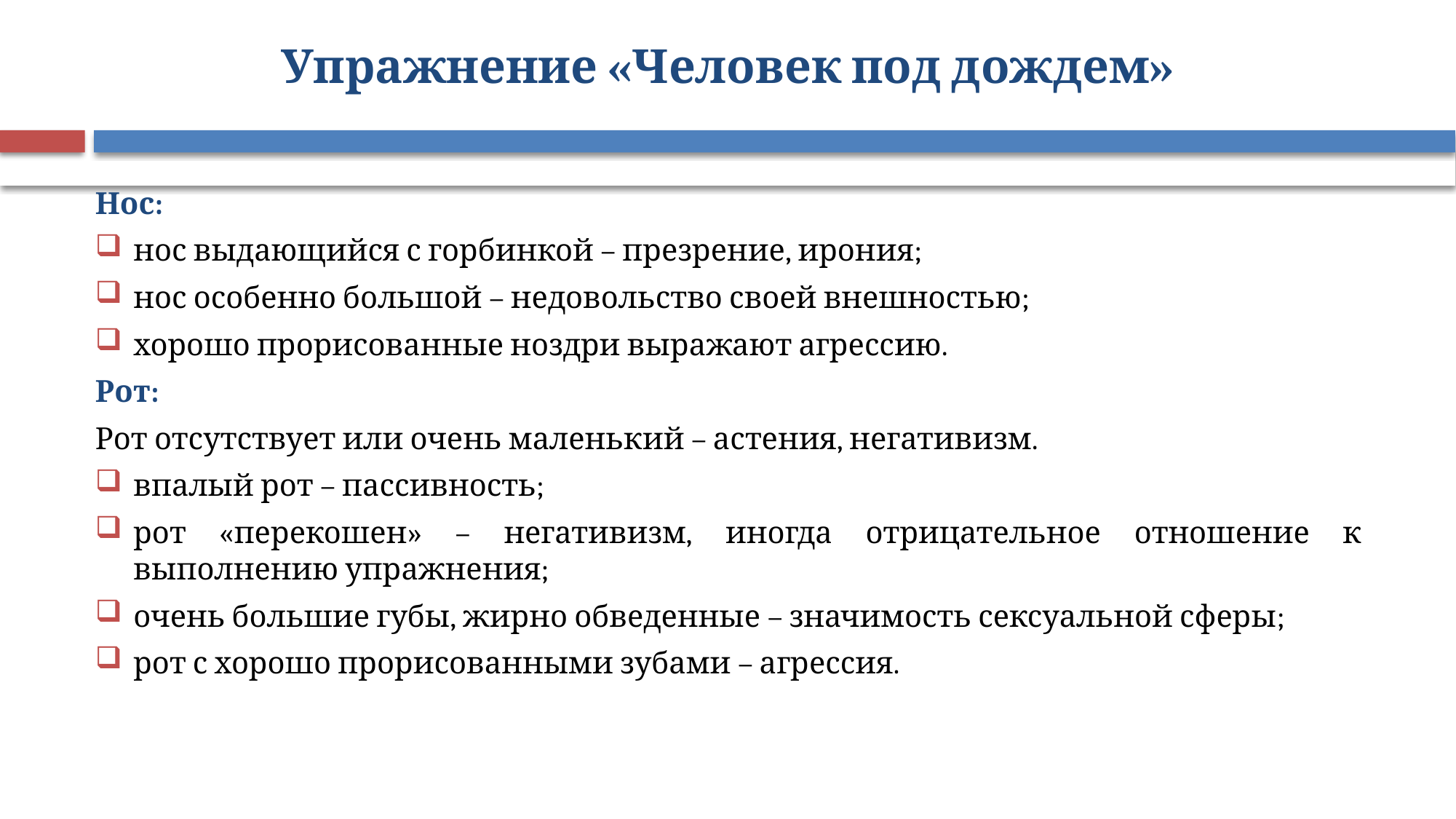

# Упражнение «Человек под дождем»
Нос:
нос выдающийся с горбинкой – презрение, ирония;
нос особенно большой – недовольство своей внешностью;
хорошо прорисованные ноздри выражают агрессию.
Рот:
Рот отсутствует или очень маленький – астения, негативизм.
впалый рот – пассивность;
рот «перекошен» – негативизм, иногда отрицательное отношение к выполнению упражнения;
очень большие губы, жирно обведенные – значимость сексуальной сферы;
рот с хорошо прорисованными зубами – агрессия.